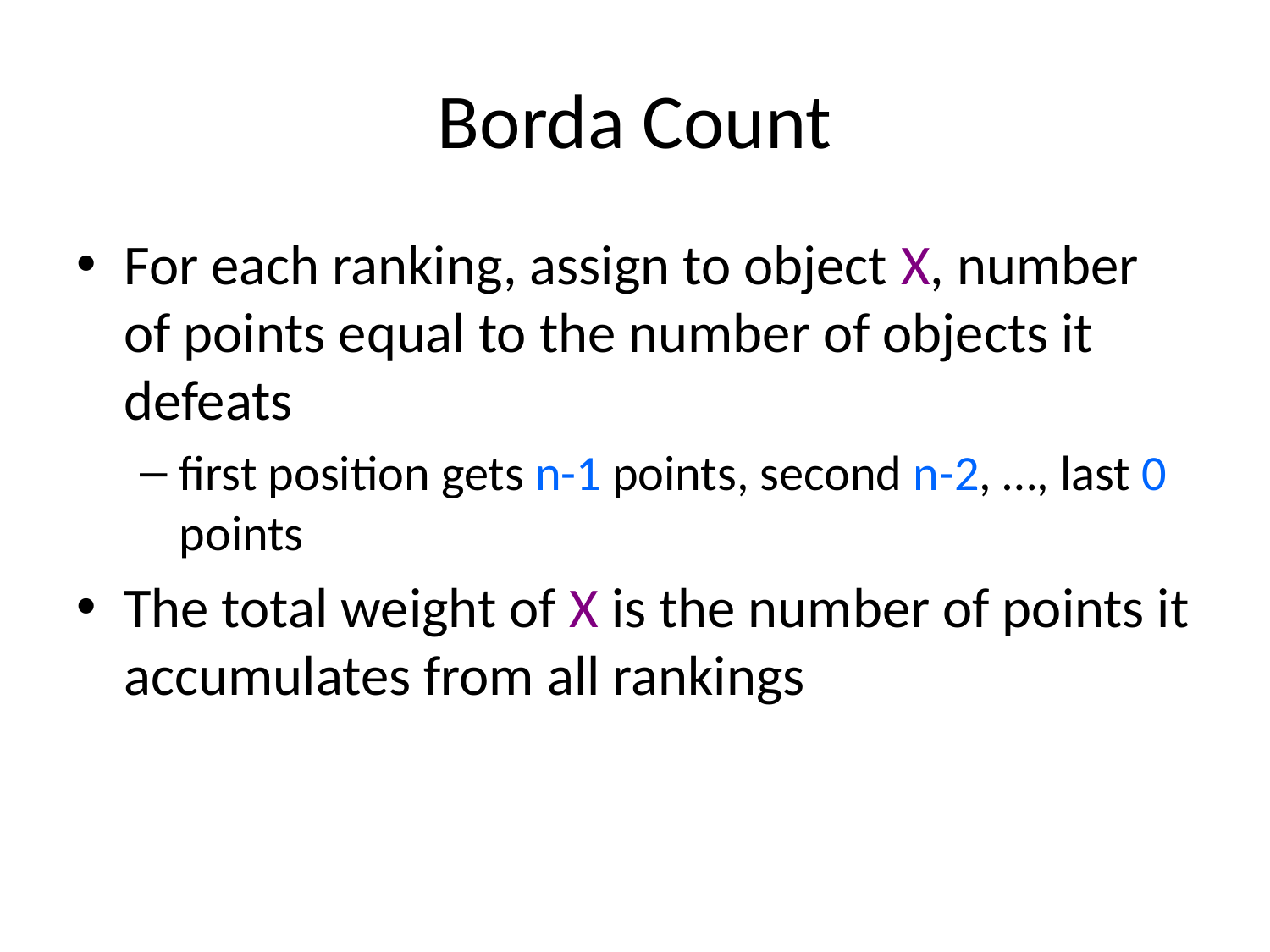

# Borda Count
For each ranking, assign to object X, number of points equal to the number of objects it defeats
first position gets n-1 points, second n-2, …, last 0 points
The total weight of X is the number of points it accumulates from all rankings